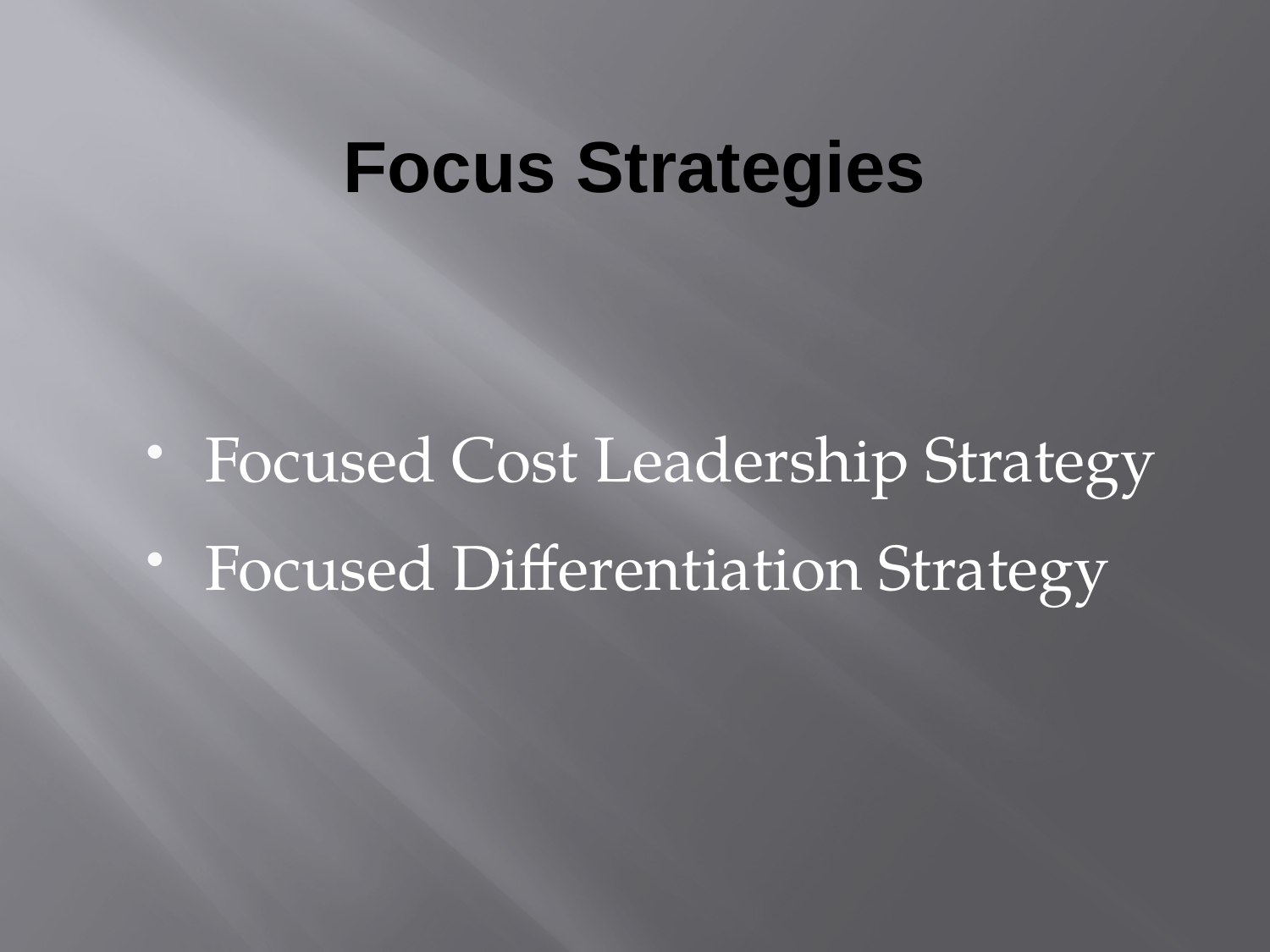

# Focus Strategies
Focused Cost Leadership Strategy
Focused Differentiation Strategy